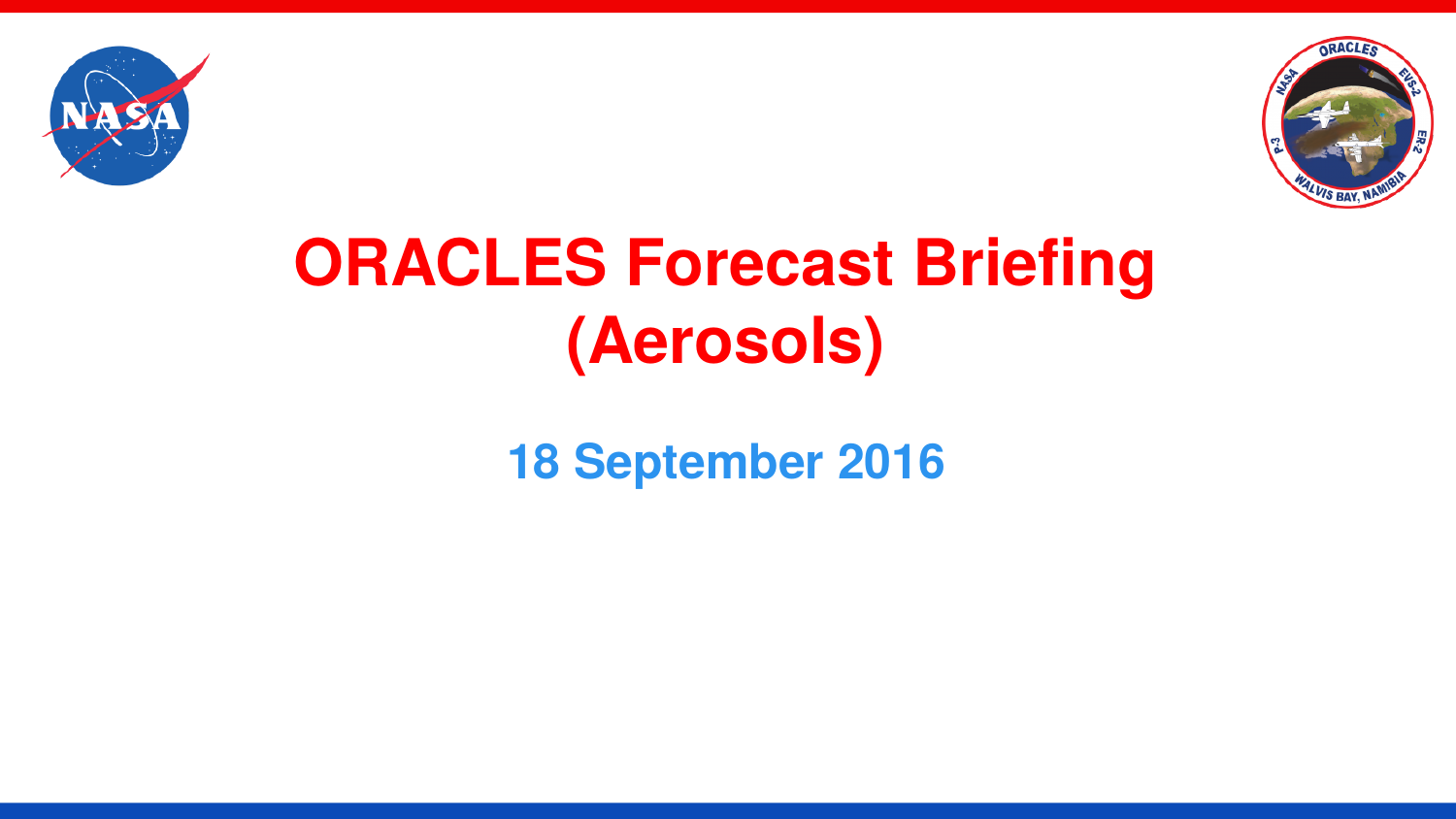

# ORACLES Forecast Briefing (Aerosols)
18 September 2016